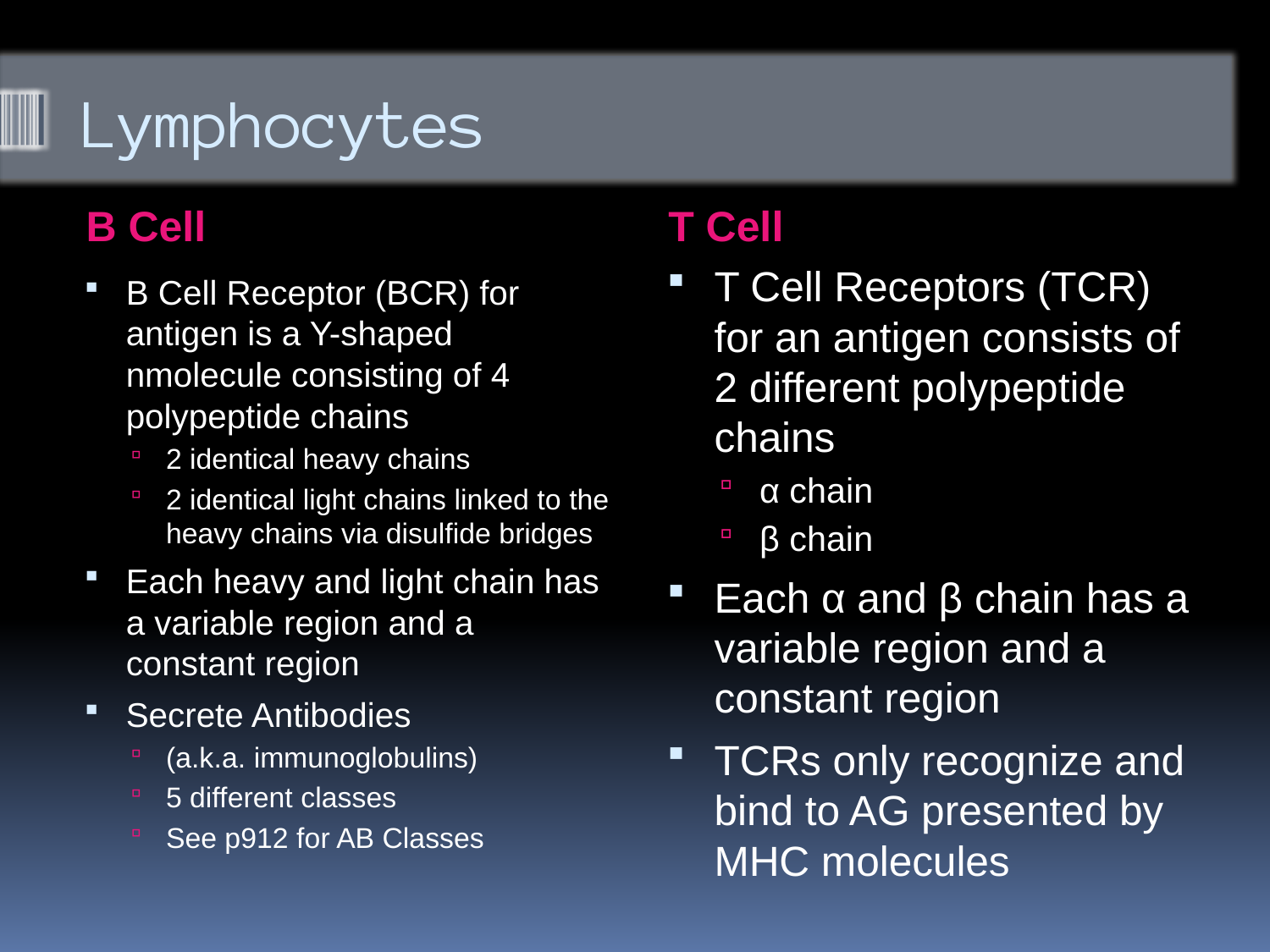

# Lymphocytes
B Cell
T Cell
T Cell Receptors (TCR) for an antigen consists of 2 different polypeptide chains
α chain
β chain
Each α and β chain has a variable region and a constant region
TCRs only recognize and bind to AG presented by MHC molecules

B Cell Receptor (BCR) for antigen is a Y-shaped nmolecule consisting of 4 polypeptide chains
2 identical heavy chains
2 identical light chains linked to the heavy chains via disulfide bridges
Each heavy and light chain has a variable region and a constant region
Secrete Antibodies
(a.k.a. immunoglobulins)
5 different classes
See p912 for AB Classes